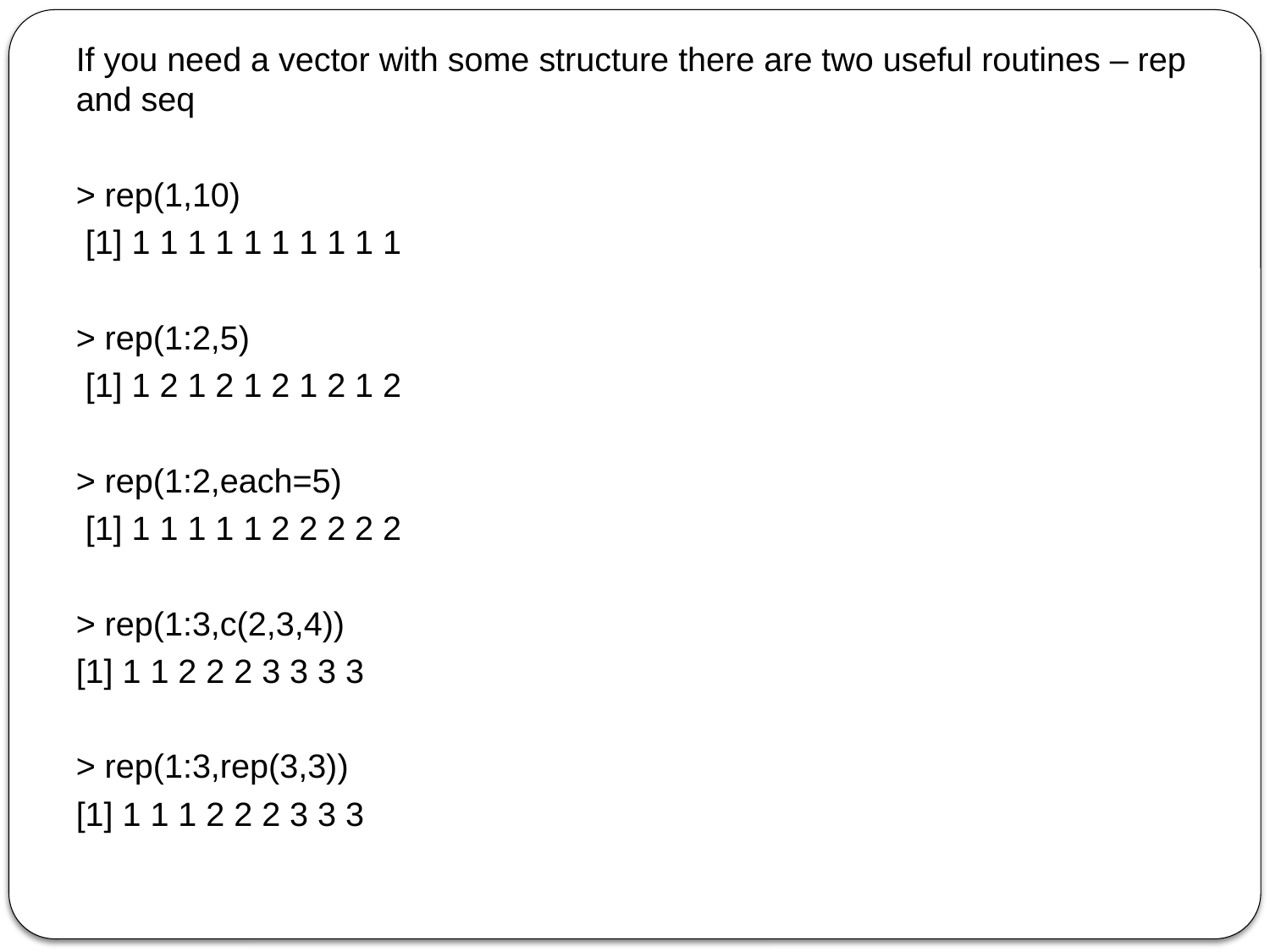

If you need a vector with some structure there are two useful routines – rep and seq

> rep(1,10)
 [1] 1 1 1 1 1 1 1 1 1 1

> rep(1:2,5)
 [1] 1 2 1 2 1 2 1 2 1 2

> rep(1:2,each=5)
 [1] 1 1 1 1 1 2 2 2 2 2

> rep(1:3,c(2,3,4))
[1] 1 1 2 2 2 3 3 3 3

> rep(1:3,rep(3,3))
[1] 1 1 1 2 2 2 3 3 3